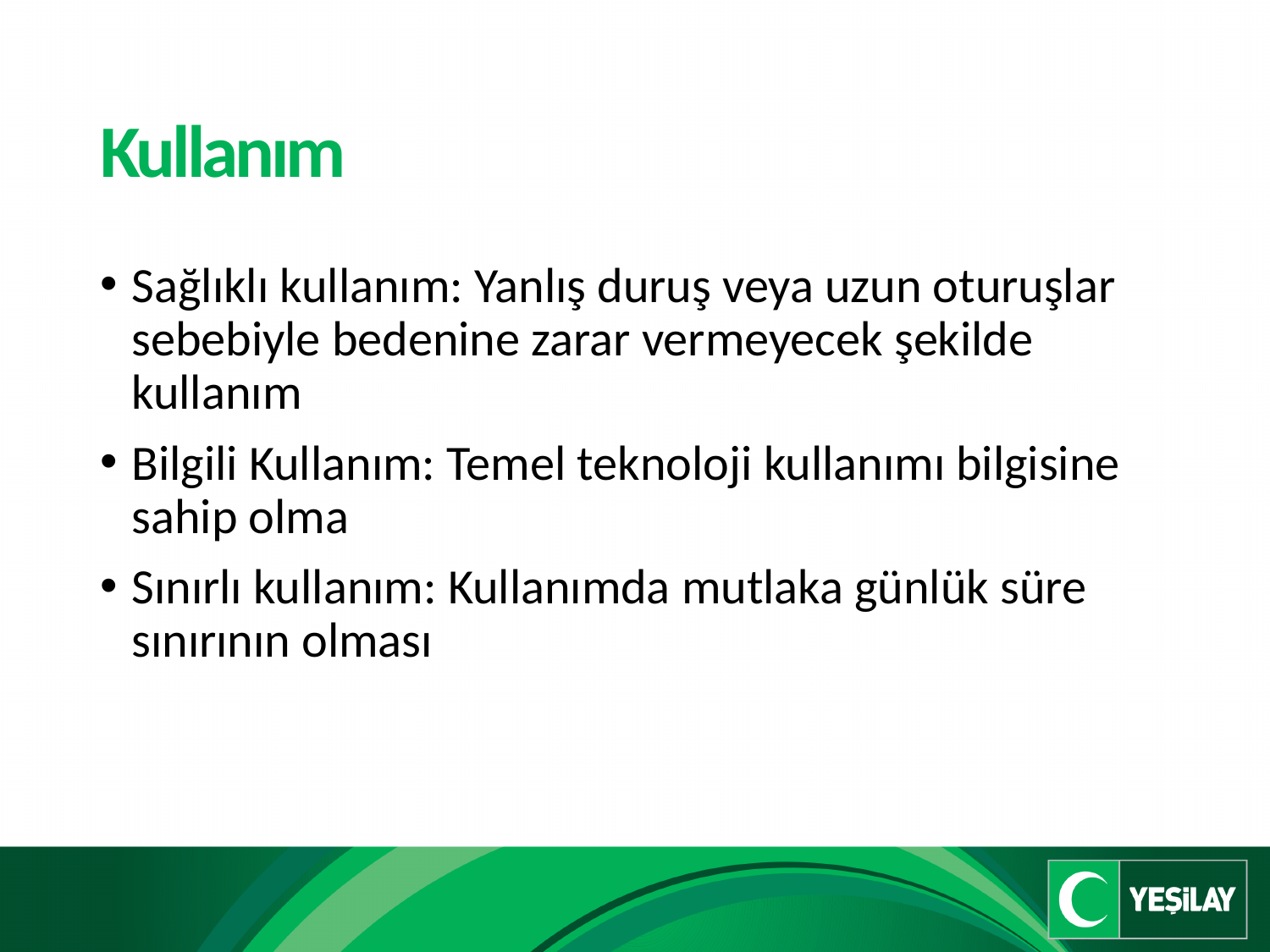

# Kullanım
Sağlıklı kullanım: Yanlış duruş veya uzun oturuşlar sebebiyle bedenine zarar vermeyecek şekilde kullanım
Bilgili Kullanım: Temel teknoloji kullanımı bilgisine sahip olma
Sınırlı kullanım: Kullanımda mutlaka günlük süre sınırının olması